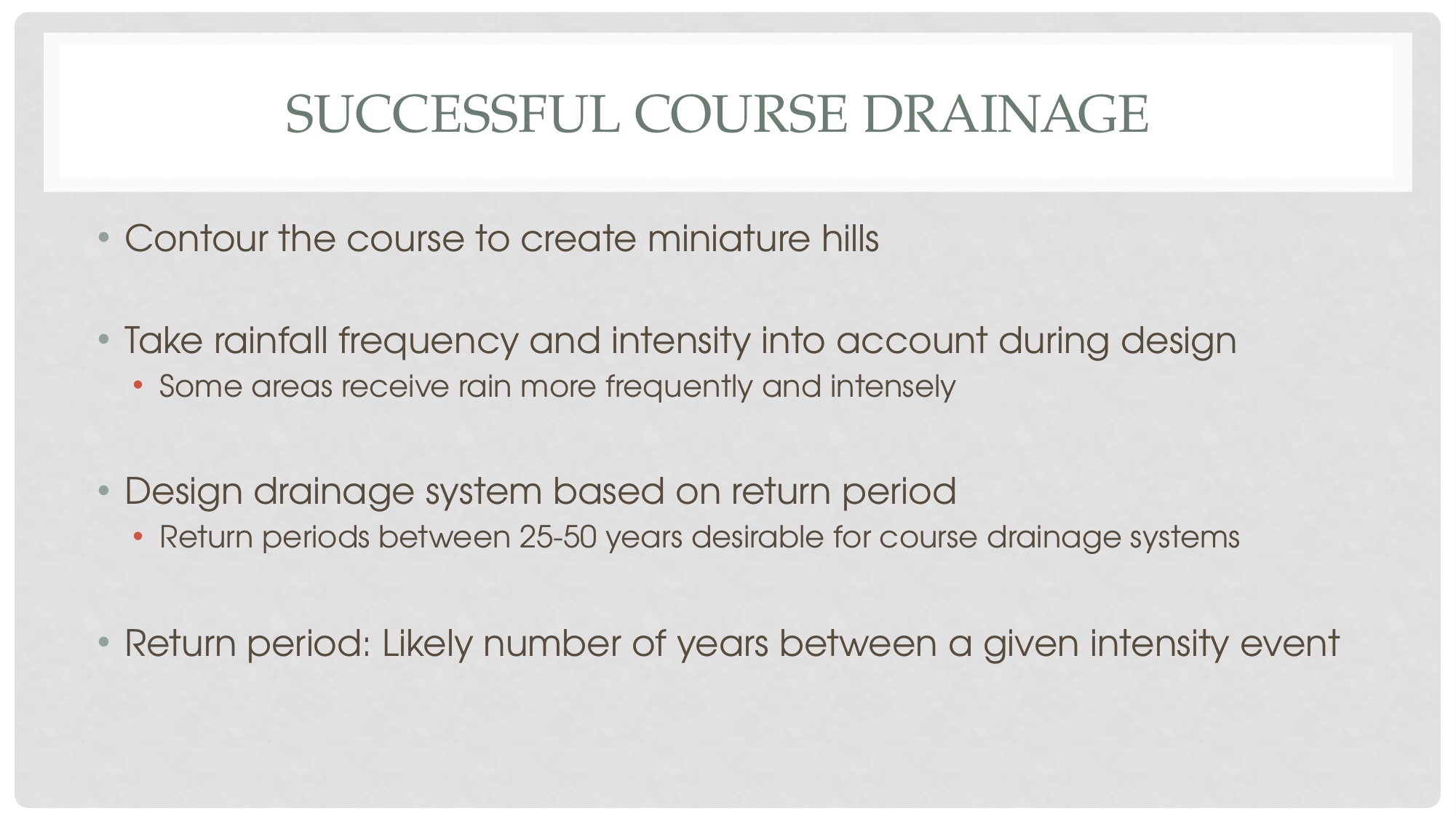

# Successful Course Drainage
Contour the course to create miniature hills

Take rainfall frequency and intensity into account during design
Some areas receive rain more frequently and intensely

Design drainage system based on return period
Return periods between 25-50 years desirable for course drainage systems

Return period: Likely number of years between a given intensity event